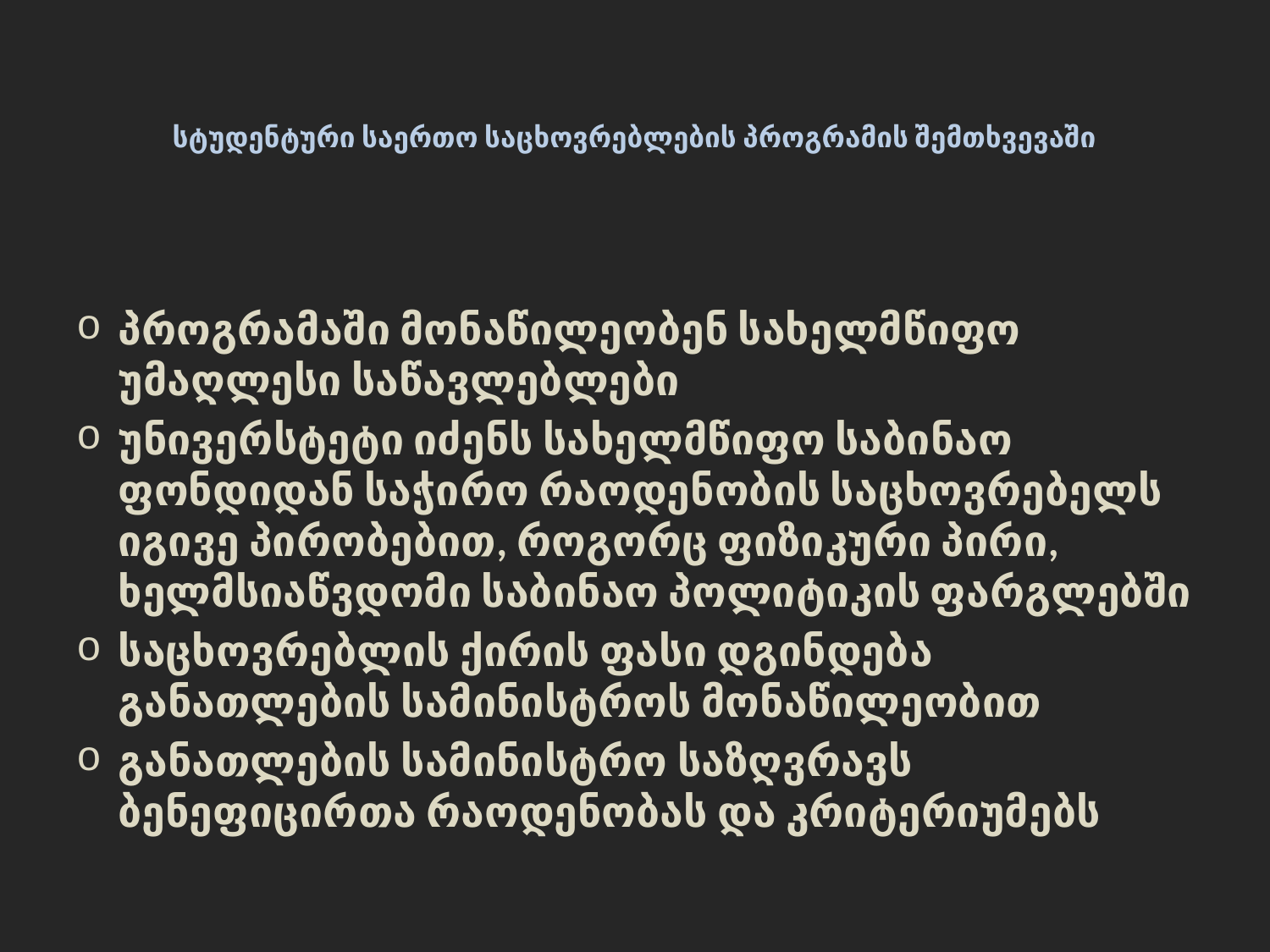

# სტუდენტური საერთო საცხოვრებლების პროგრამის შემთხვევაში
პროგრამაში მონაწილეობენ სახელმწიფო უმაღლესი საწავლებლები
უნივერსტეტი იძენს სახელმწიფო საბინაო ფონდიდან საჭირო რაოდენობის საცხოვრებელს იგივე პირობებით, როგორც ფიზიკური პირი, ხელმსიაწვდომი საბინაო პოლიტიკის ფარგლებში
საცხოვრებლის ქირის ფასი დგინდება განათლების სამინისტროს მონაწილეობით
განათლების სამინისტრო საზღვრავს ბენეფიცირთა რაოდენობას და კრიტერიუმებს